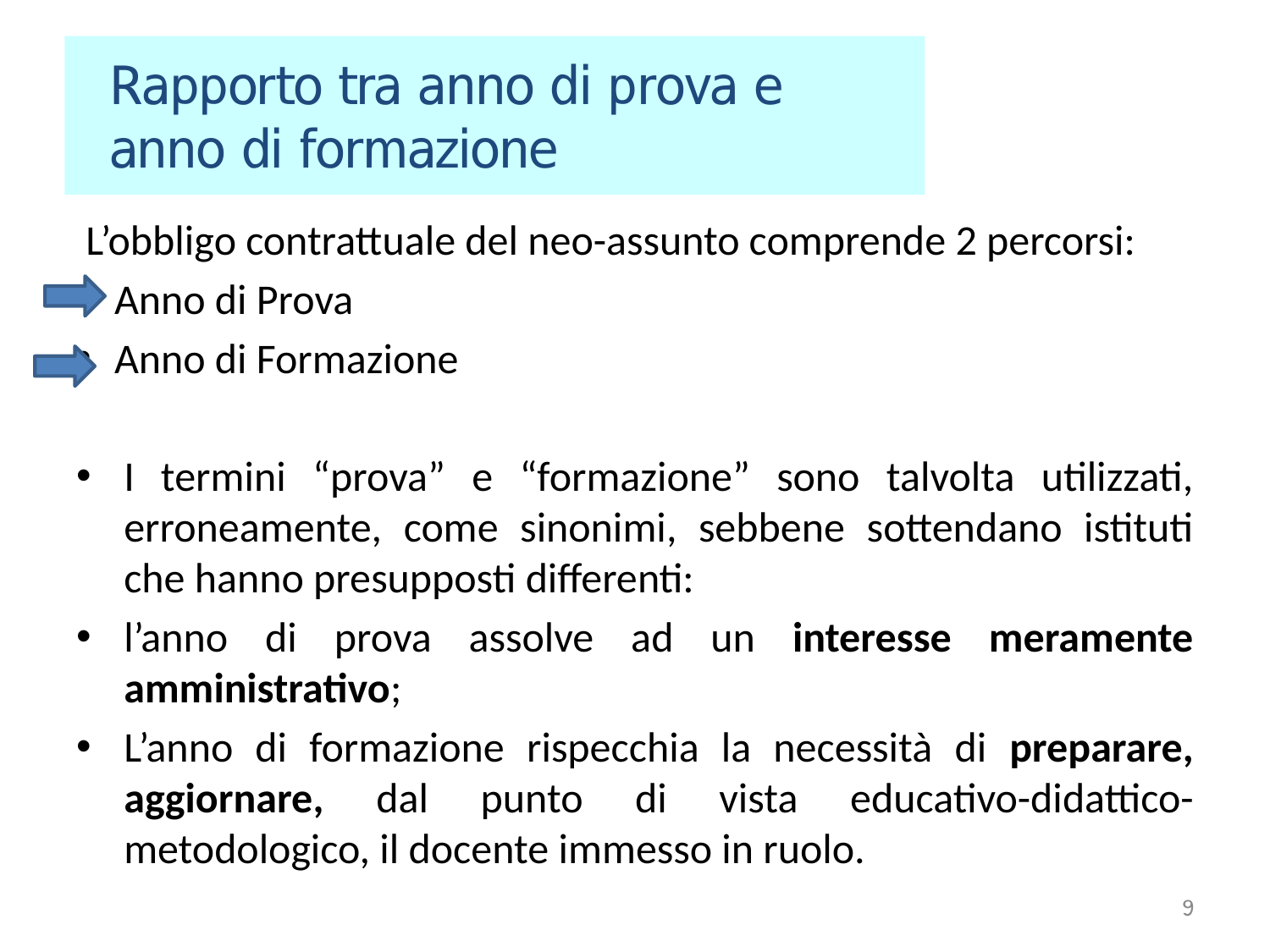

Rapporto tra anno di prova e
  anno di formazione
L’obbligo contrattuale del neo-assunto comprende 2 percorsi:
Anno di Prova
Anno di Formazione

I termini “prova” e “formazione” sono talvolta utilizzati, erroneamente, come sinonimi, sebbene sottendano istituti che hanno presupposti differenti:
l’anno di prova assolve ad un interesse meramente amministrativo;
L’anno di formazione rispecchia la necessità di preparare, aggiornare, dal punto di vista educativo-didattico-metodologico, il docente immesso in ruolo.

9